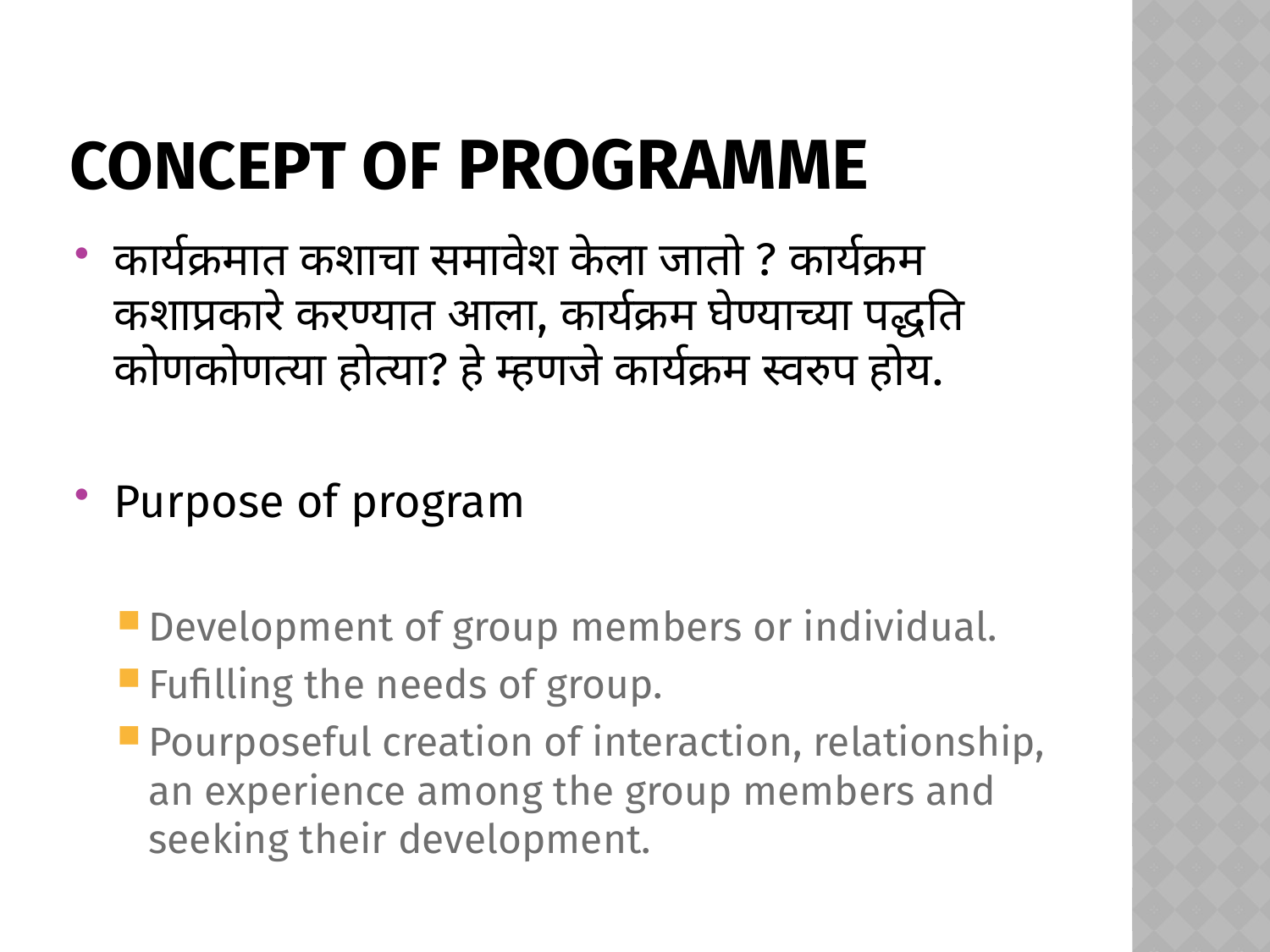

# Concept of Programme
कार्यक्रमात कशाचा समावेश केला जातो ? कार्यक्रम कशाप्रकारे करण्यात आला, कार्यक्रम घेण्याच्या पद्धति कोणकोणत्या होत्या? हे म्हणजे कार्यक्रम स्वरुप होय.

Purpose of program

Development of group members or individual.
Fufilling the needs of group.
Pourposeful creation of interaction, relationship, an experience among the group members and seeking their development.